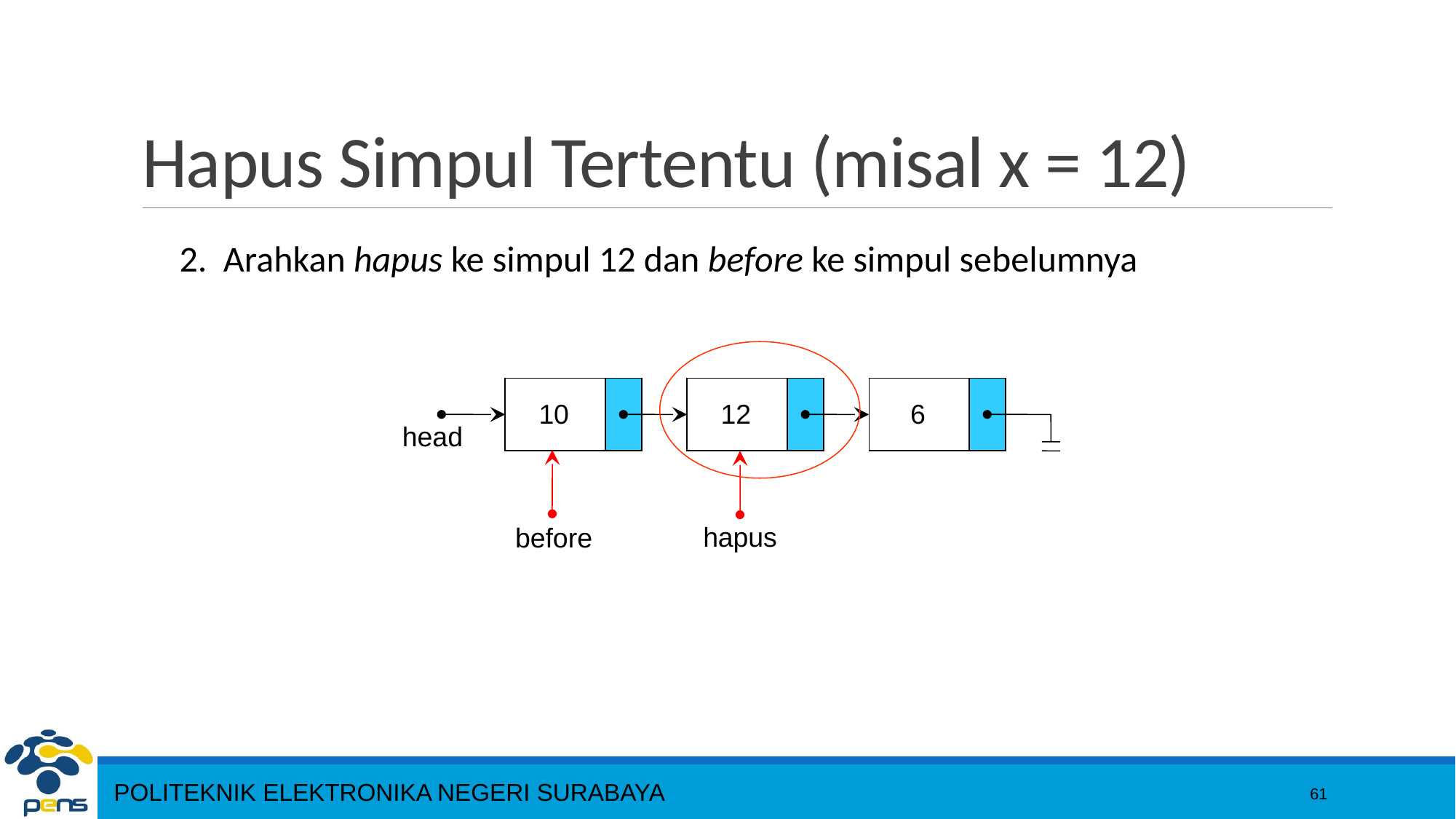

# Hapus Simpul Tertentu (misal x = 12)
2.  Arahkan hapus ke simpul 12 dan before ke simpul sebelumnya

10
12
6
head

hapus

before
61